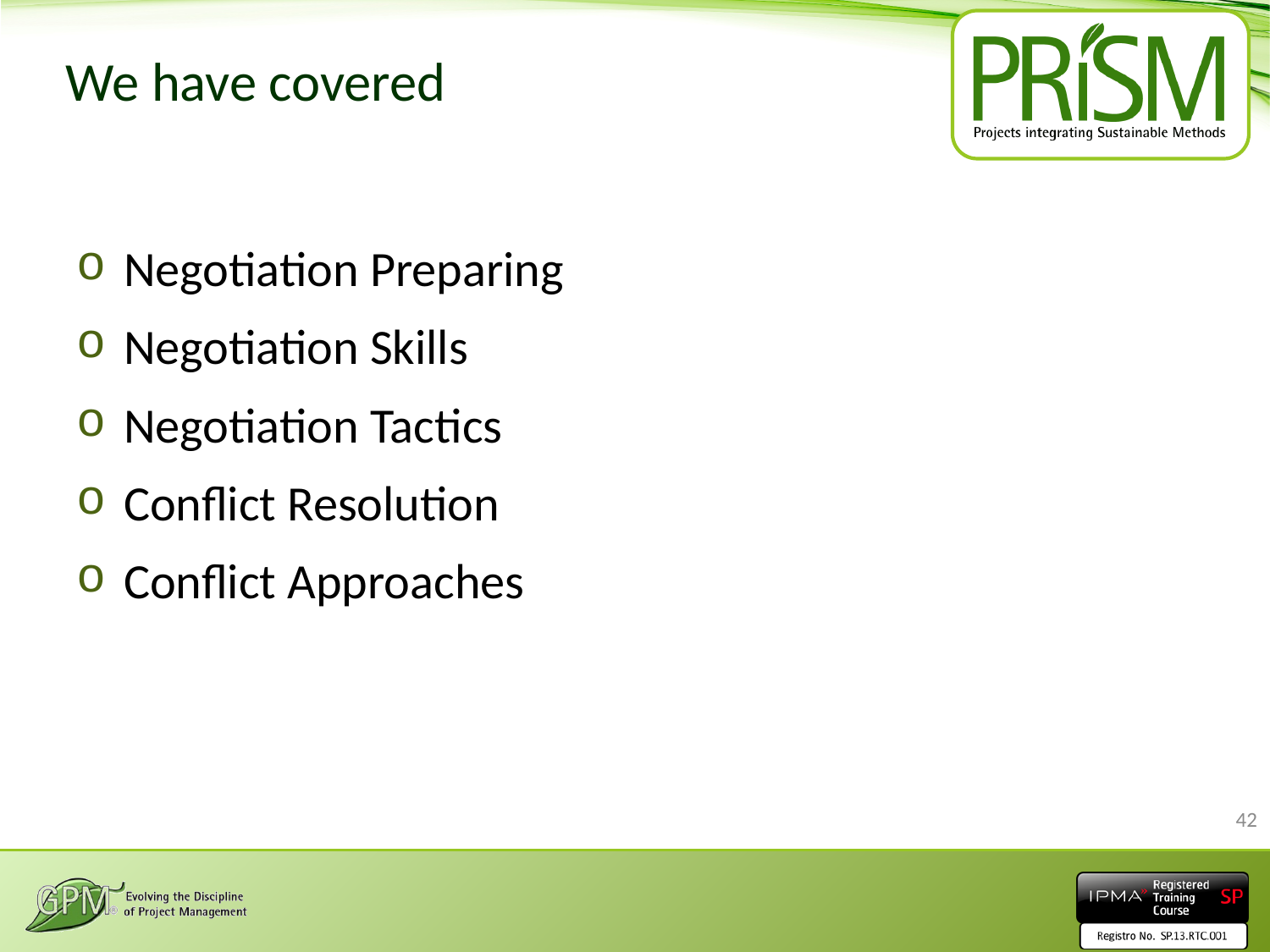

# We have covered
Negotiation Preparing
Negotiation Skills
Negotiation Tactics
Conflict Resolution
Conflict Approaches

42